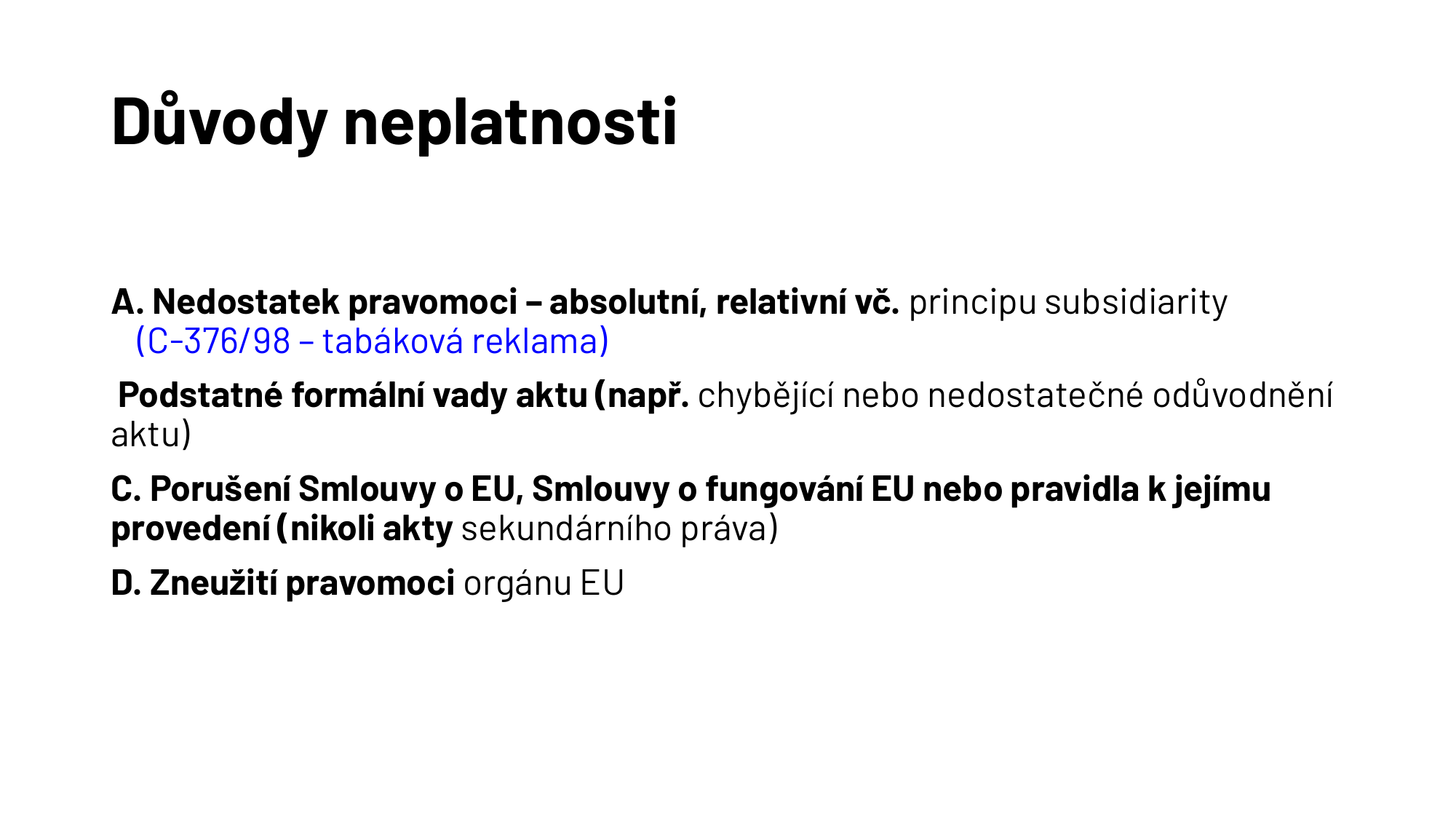

# Důvody neplatnosti

 Nedostatek pravomoci – absolutní, relativní vč. principu subsidiarity (C‑376/98 – tabáková reklama)
 Podstatné formální vady aktu (např. chybějící nebo nedostatečné odůvodnění aktu)
C. Porušení Smlouvy o EU, Smlouvy o fungování EU nebo pravidla k jejímu provedení (nikoli akty sekundárního práva)
D. Zneužití pravomoci orgánu EU